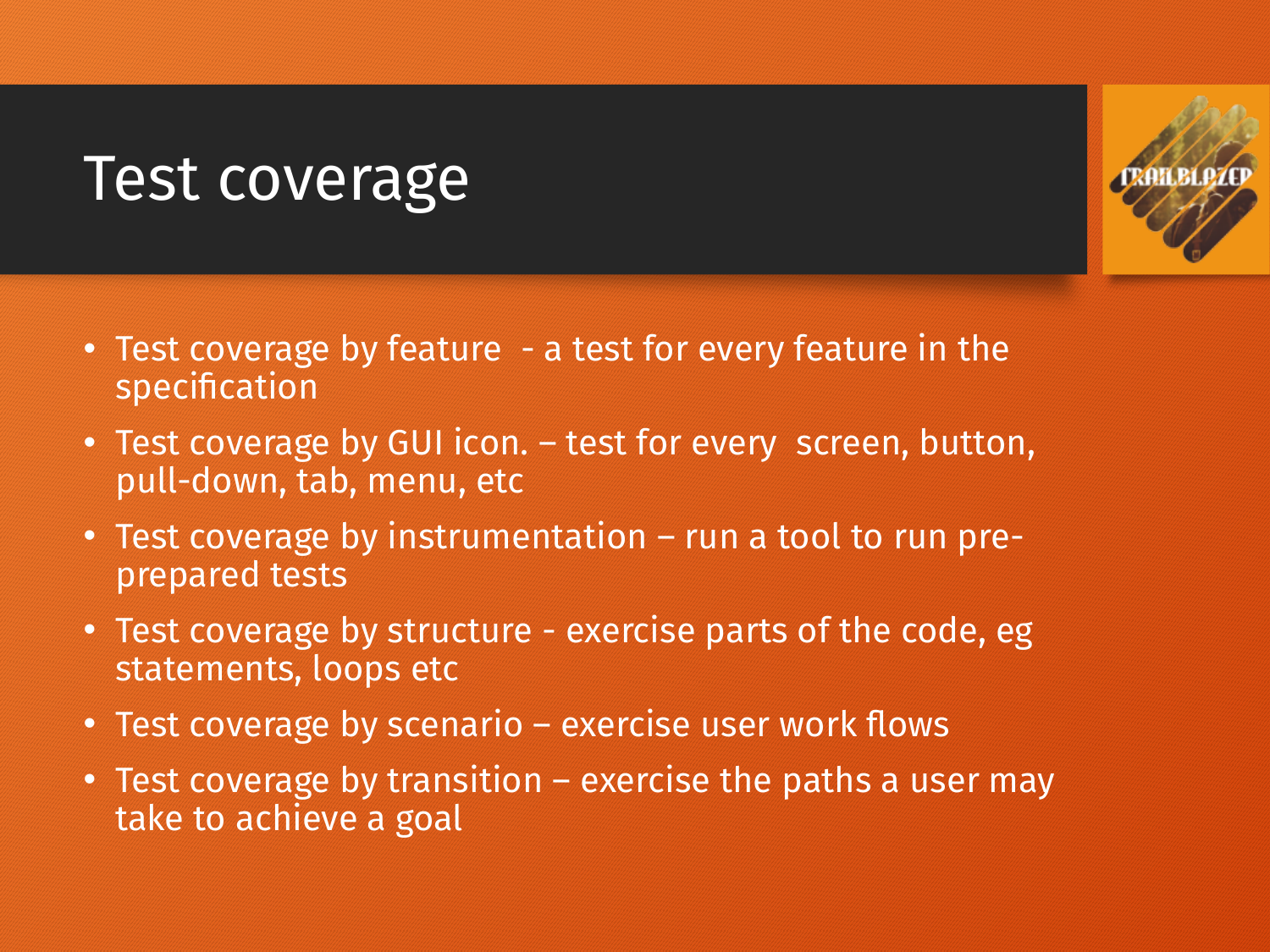

# Test coverage
Test coverage by feature  - a test for every feature in the specification
Test coverage by GUI icon. – test for every  screen, button, pull-down, tab, menu, etc
Test coverage by instrumentation – run a tool to run pre-prepared tests
Test coverage by structure - exercise parts of the code, eg statements, loops etc
Test coverage by scenario – exercise user work flows
Test coverage by transition – exercise the paths a user may take to achieve a goal